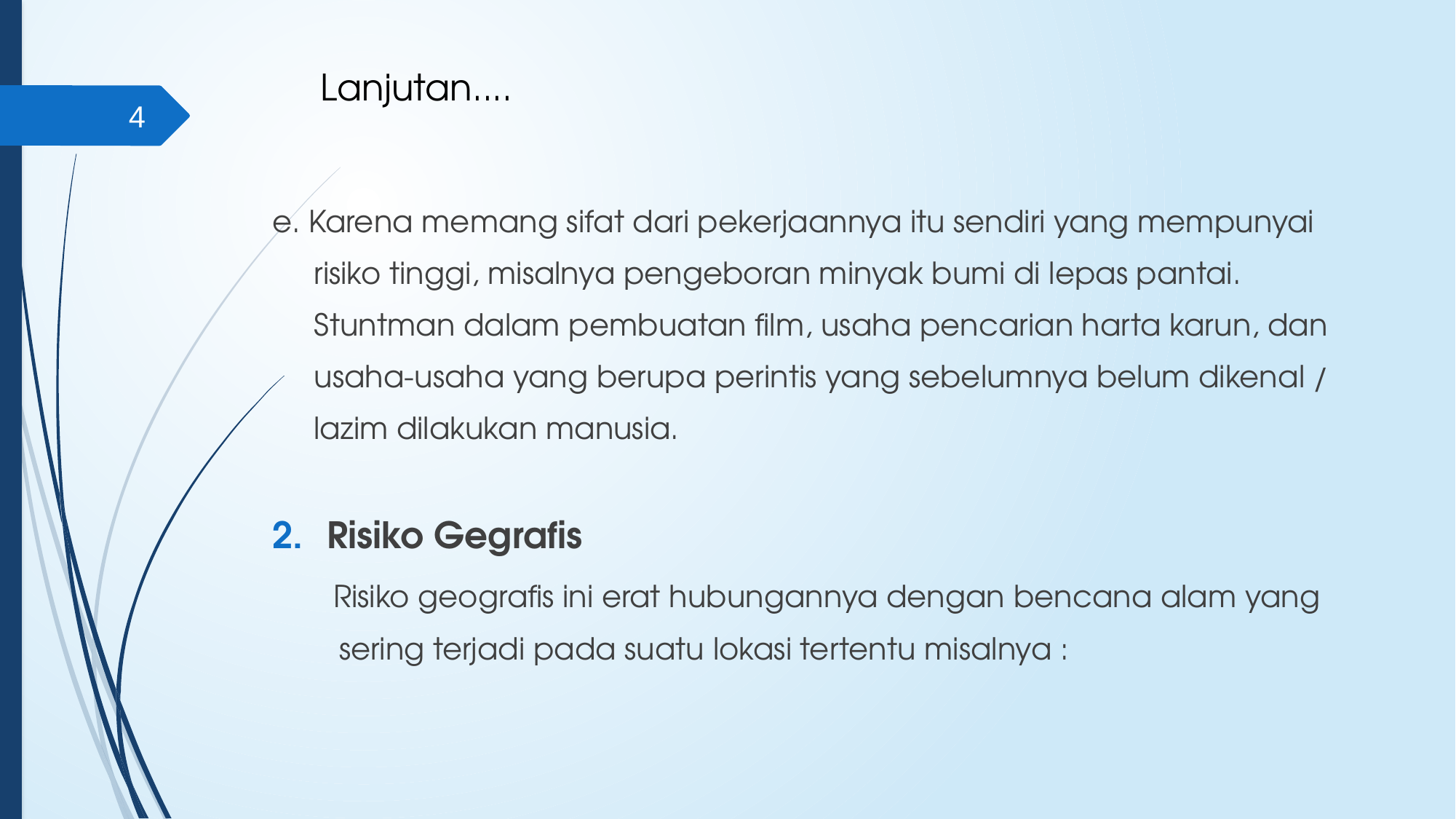

# Lanjutan....
4
e. Karena memang sifat dari pekerjaannya itu sendiri yang mempunyai
     risiko tinggi, misalnya pengeboran minyak bumi di lepas pantai.
     Stuntman dalam pembuatan film, usaha pencarian harta karun, dan
     usaha-usaha yang berupa perintis yang sebelumnya belum dikenal /
     lazim dilakukan manusia.

Risiko Gegrafis
      Risiko geografis ini erat hubungannya dengan bencana alam yang
        sering terjadi pada suatu lokasi tertentu misalnya :